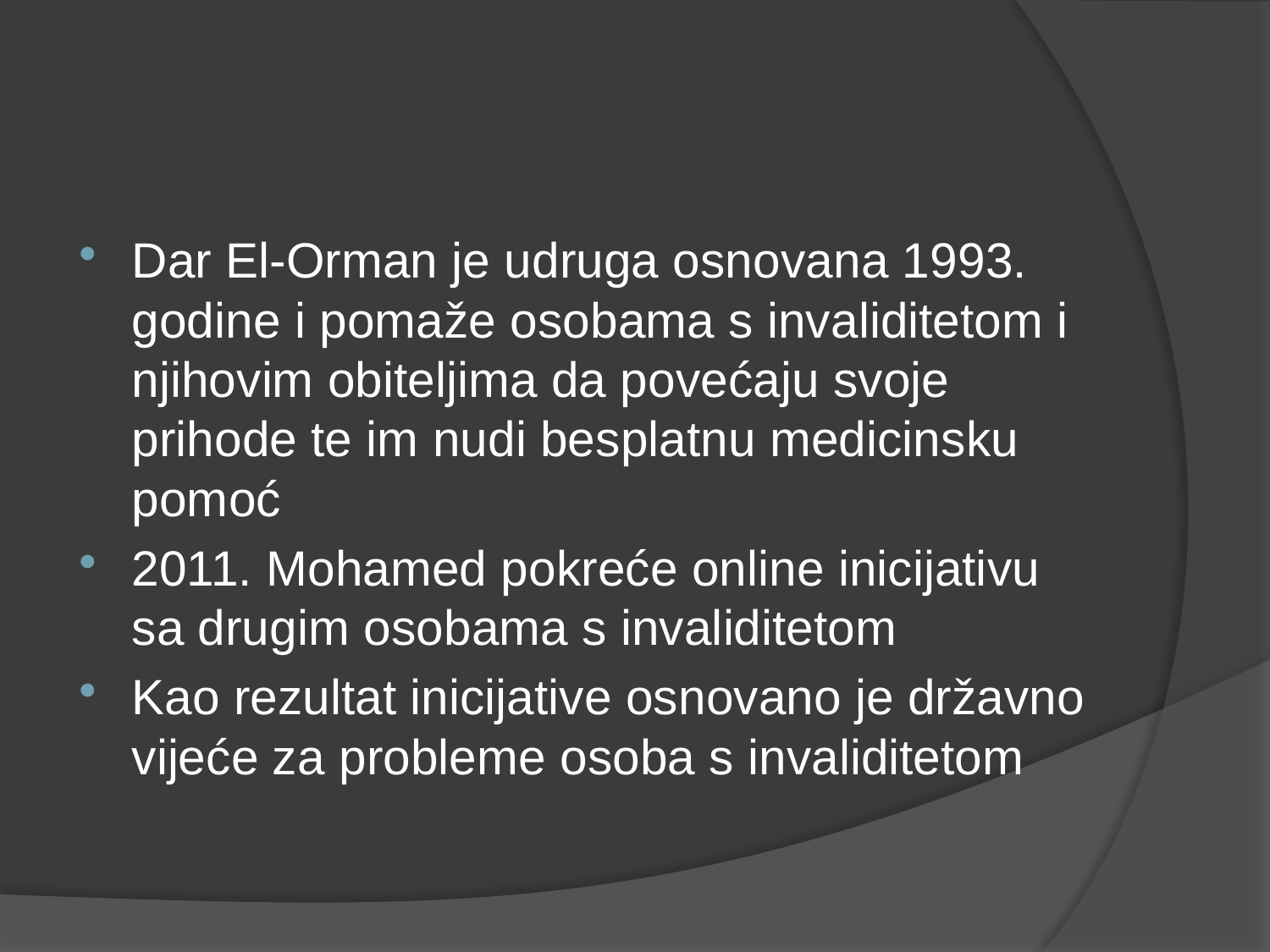

#
Dar El-Orman je udruga osnovana 1993. godine i pomaže osobama s invaliditetom i njihovim obiteljima da povećaju svoje prihode te im nudi besplatnu medicinsku pomoć
2011. Mohamed pokreće online inicijativu sa drugim osobama s invaliditetom
Kao rezultat inicijative osnovano je državno vijeće za probleme osoba s invaliditetom